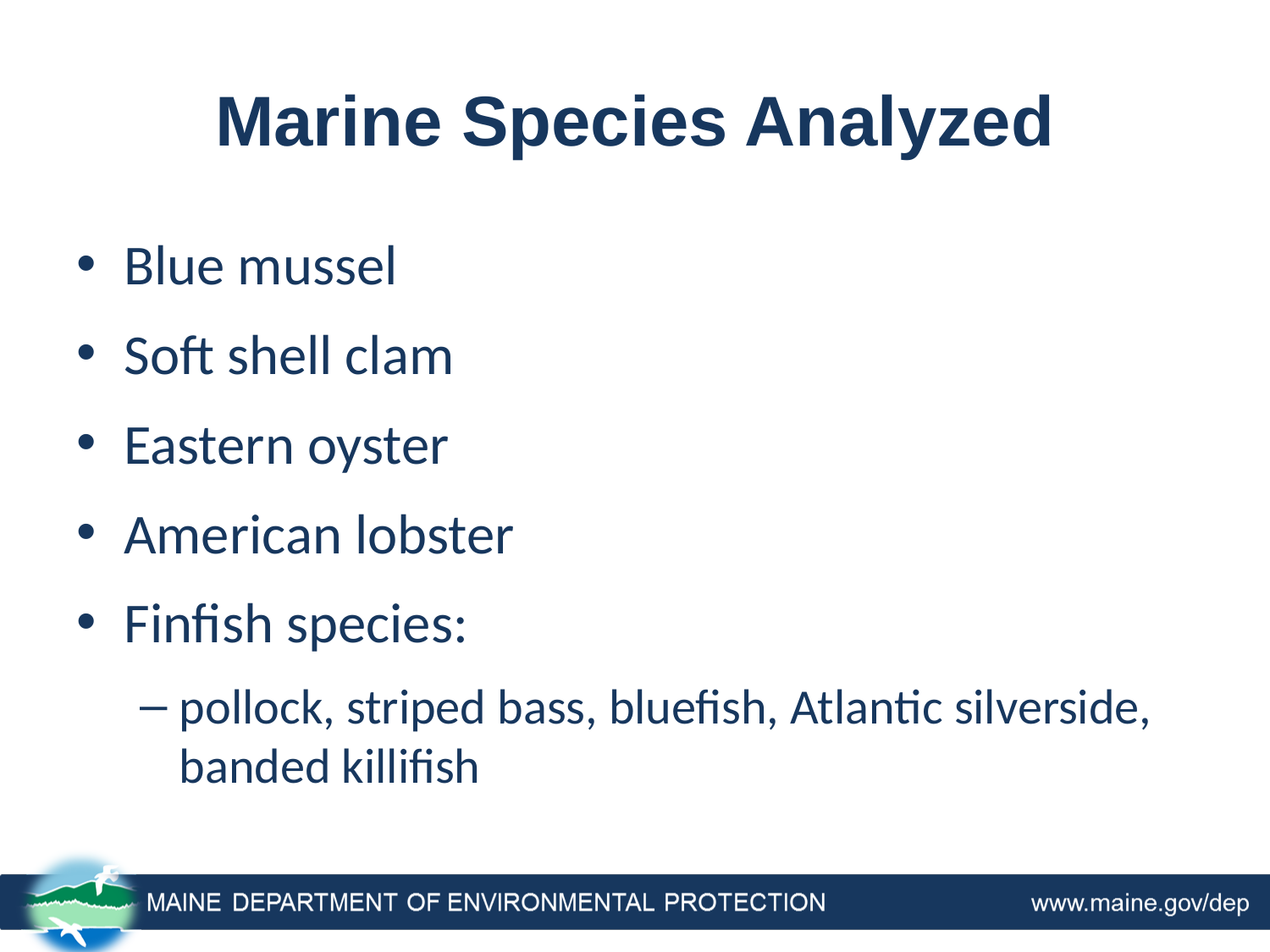

# Marine Species Analyzed
Blue mussel
Soft shell clam
Eastern oyster
American lobster
Finfish species:
pollock, striped bass, bluefish, Atlantic silverside, banded killifish